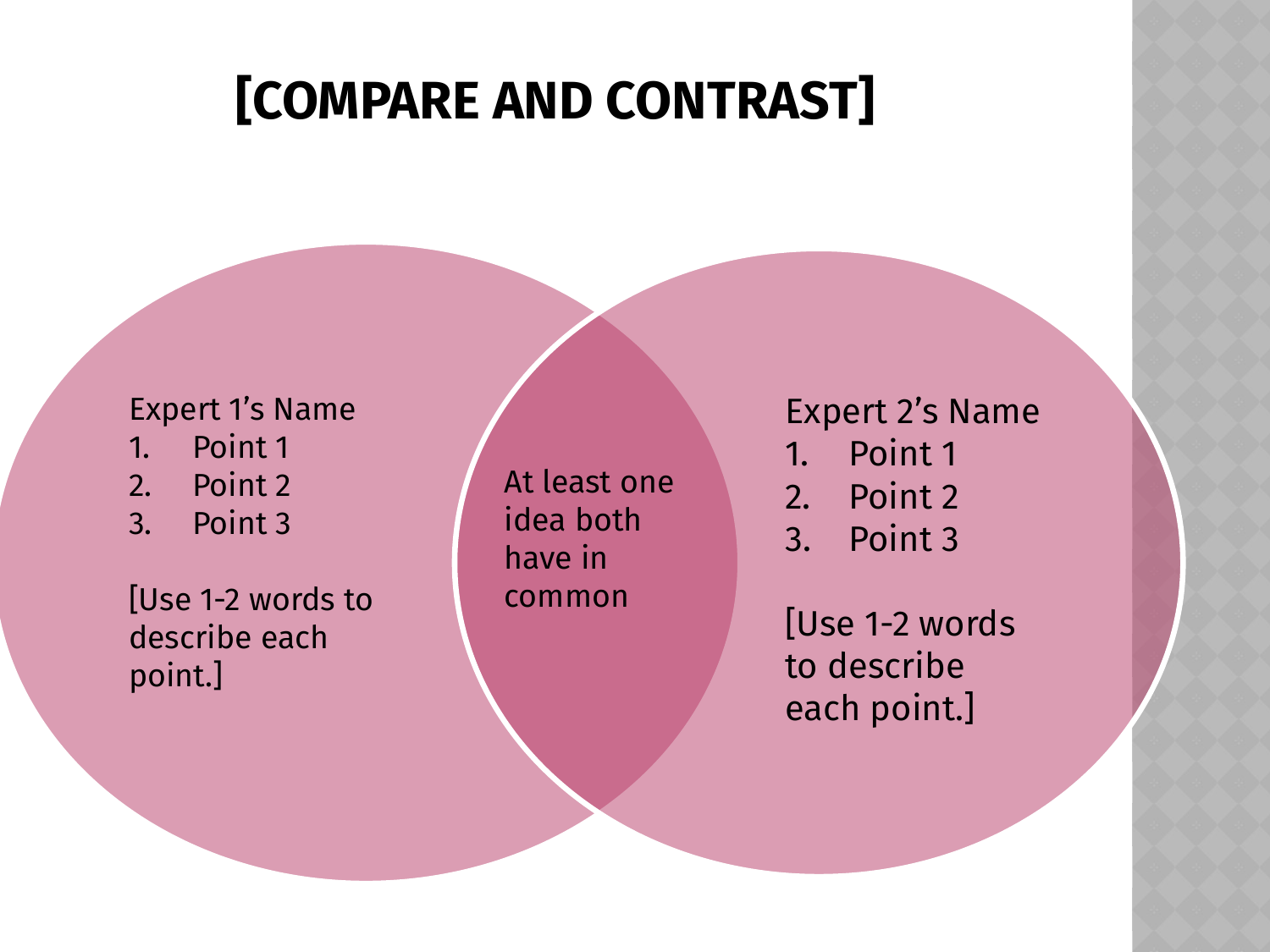

# [Compare and contrast]

Expert 1’s Name
Point 1
Point 2
Point 3

[Use 1-2 words to describe each point.]

Expert 2’s Name
Point 1
Point 2
Point 3

[Use 1-2 words to describe each point.]

At least one idea both have in common